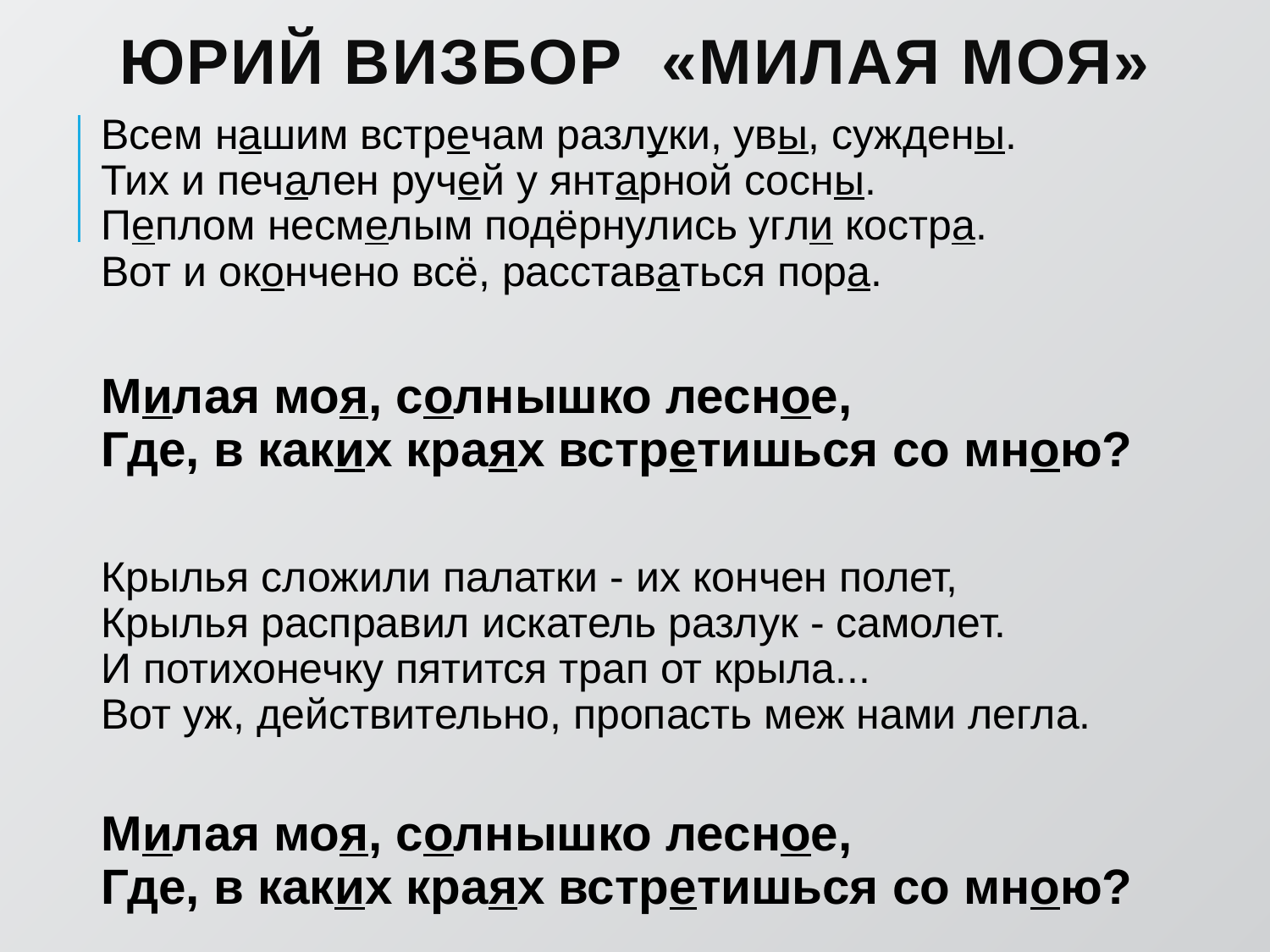

# Юрий Визбор  «Милая моя»
Всем нашим встречам разлуки, увы, суждены.
Тих и печален ручей у янтарной сосны.
Пеплом несмелым подёрнулись угли костра.
Вот и окончено всё, расставаться пора.
Милая моя, солнышко лесное,
Где, в каких краях встретишься со мною?
Крылья сложили палатки - их кончен полет,
Крылья расправил искатель разлук - самолет.
И потихонечку пятится трап от крыла...
Вот уж, действительно, пропасть меж нами легла.
Милая моя, солнышко лесное,
Где, в каких краях встретишься со мною?